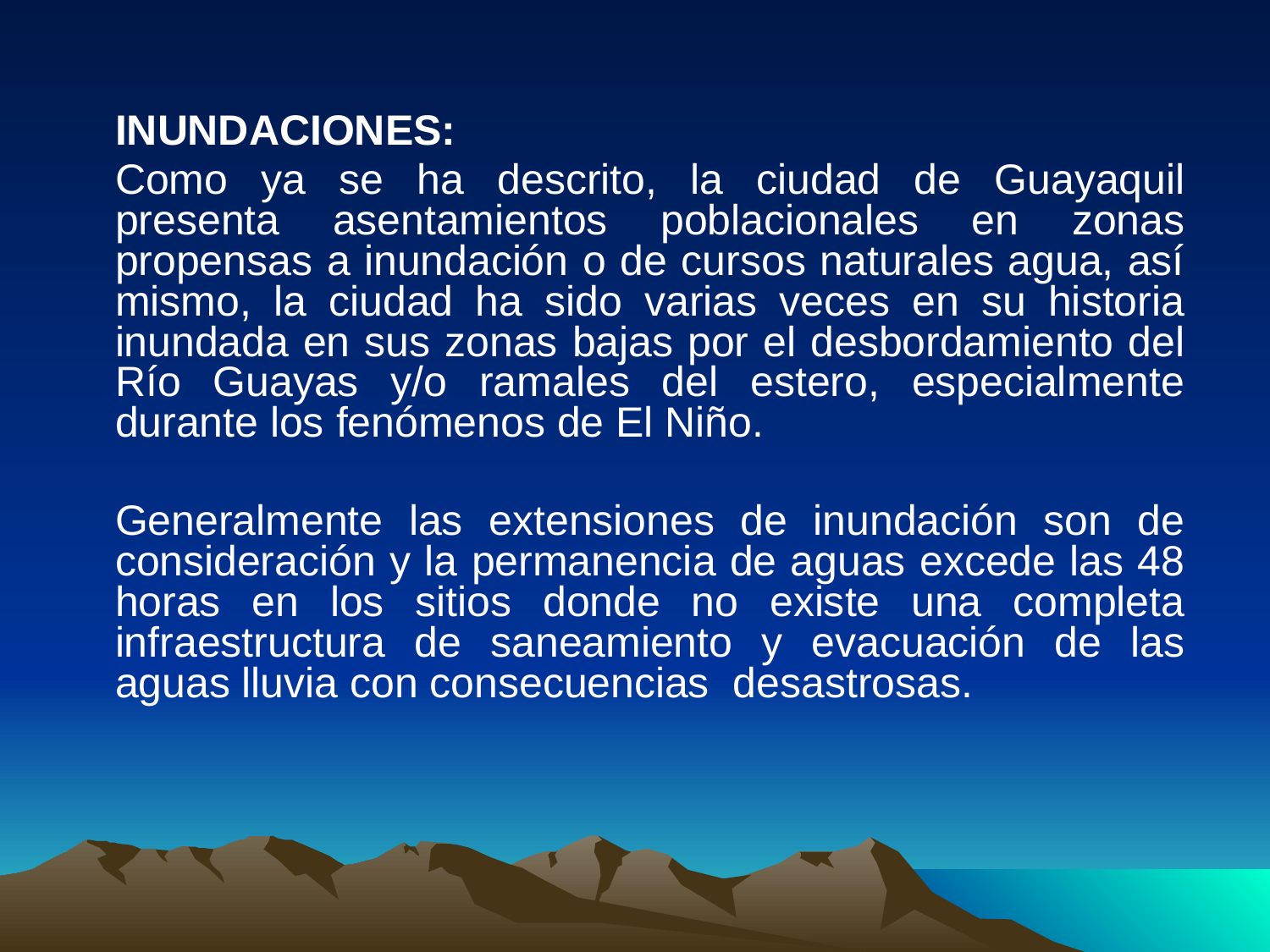

INUNDACIONES:
	Como ya se ha descrito, la ciudad de Guayaquil presenta asentamientos poblacionales en zonas propensas a inundación o de cursos naturales agua, así mismo, la ciudad ha sido varias veces en su historia inundada en sus zonas bajas por el desbordamiento del Río Guayas y/o ramales del estero, especialmente durante los fenómenos de El Niño.

	Generalmente las extensiones de inundación son de consideración y la permanencia de aguas excede las 48 horas en los sitios donde no existe una completa infraestructura de saneamiento y evacuación de las aguas lluvia con consecuencias  desastrosas.